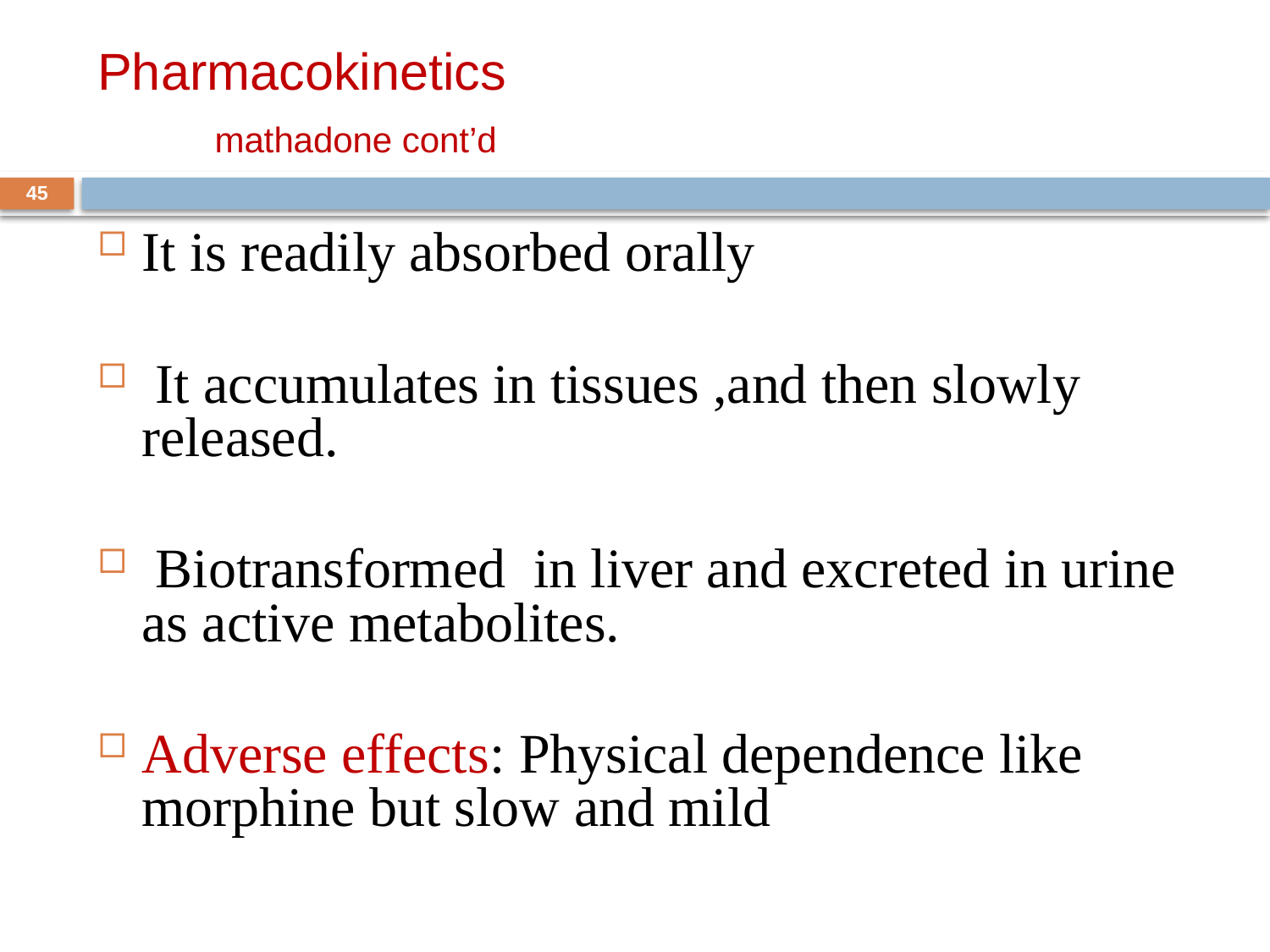

# Pharmacokinetics mathadone cont’d
45
It is readily absorbed orally

 It accumulates in tissues ,and then slowly released.

 Biotransformed  in liver and excreted in urine as active metabolites.

Adverse effects: Physical dependence like morphine but slow and mild